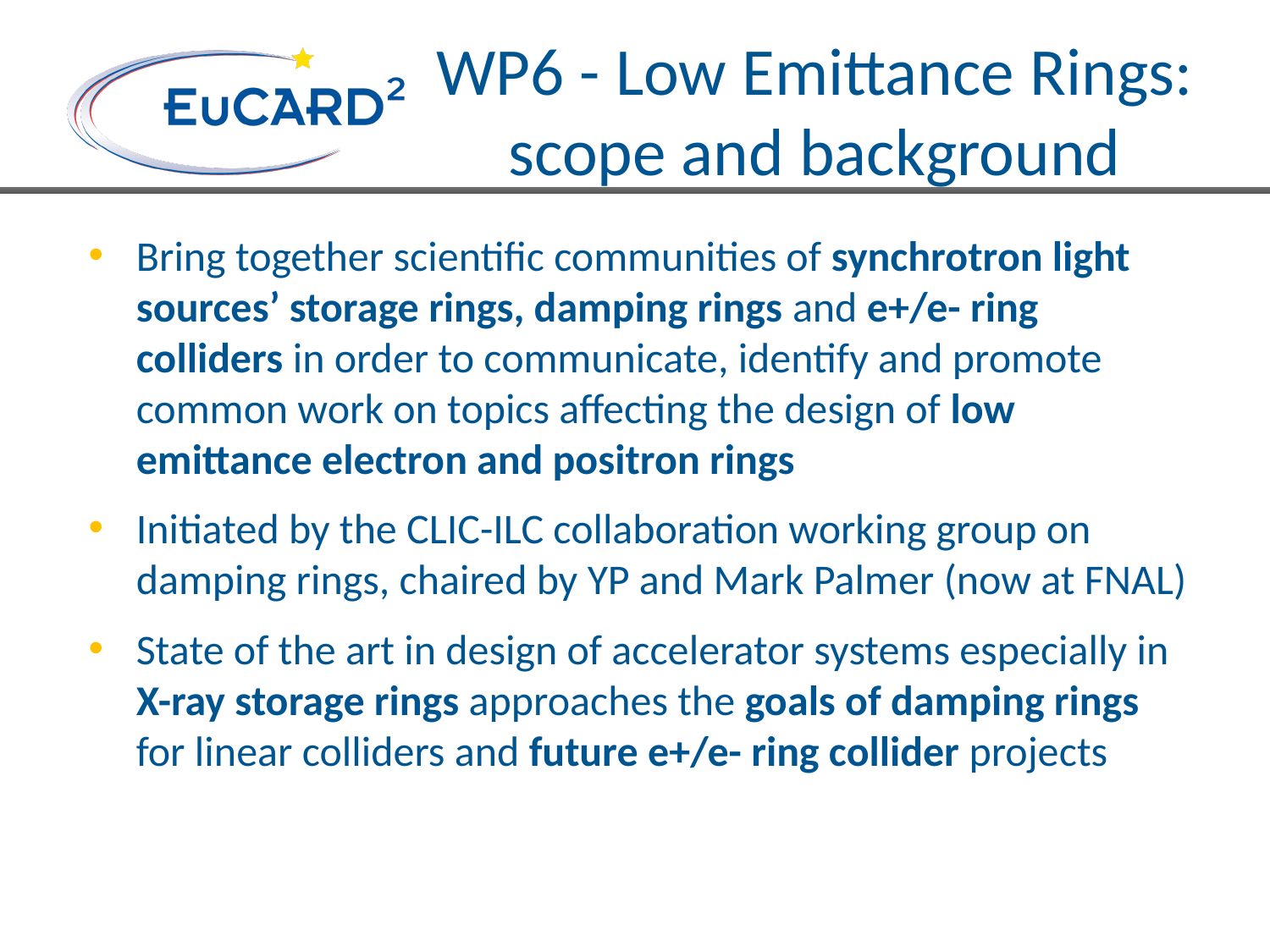

# WP6 - Low Emittance Rings: scope and background
Bring together scientific communities of synchrotron light sources’ storage rings, damping rings and e+/e- ring colliders in order to communicate, identify and promote common work on topics affecting the design of low emittance electron and positron rings
Initiated by the CLIC-ILC collaboration working group on damping rings, chaired by YP and Mark Palmer (now at FNAL)
State of the art in design of accelerator systems especially in X-ray storage rings approaches the goals of damping rings for linear colliders and future e+/e- ring collider projects